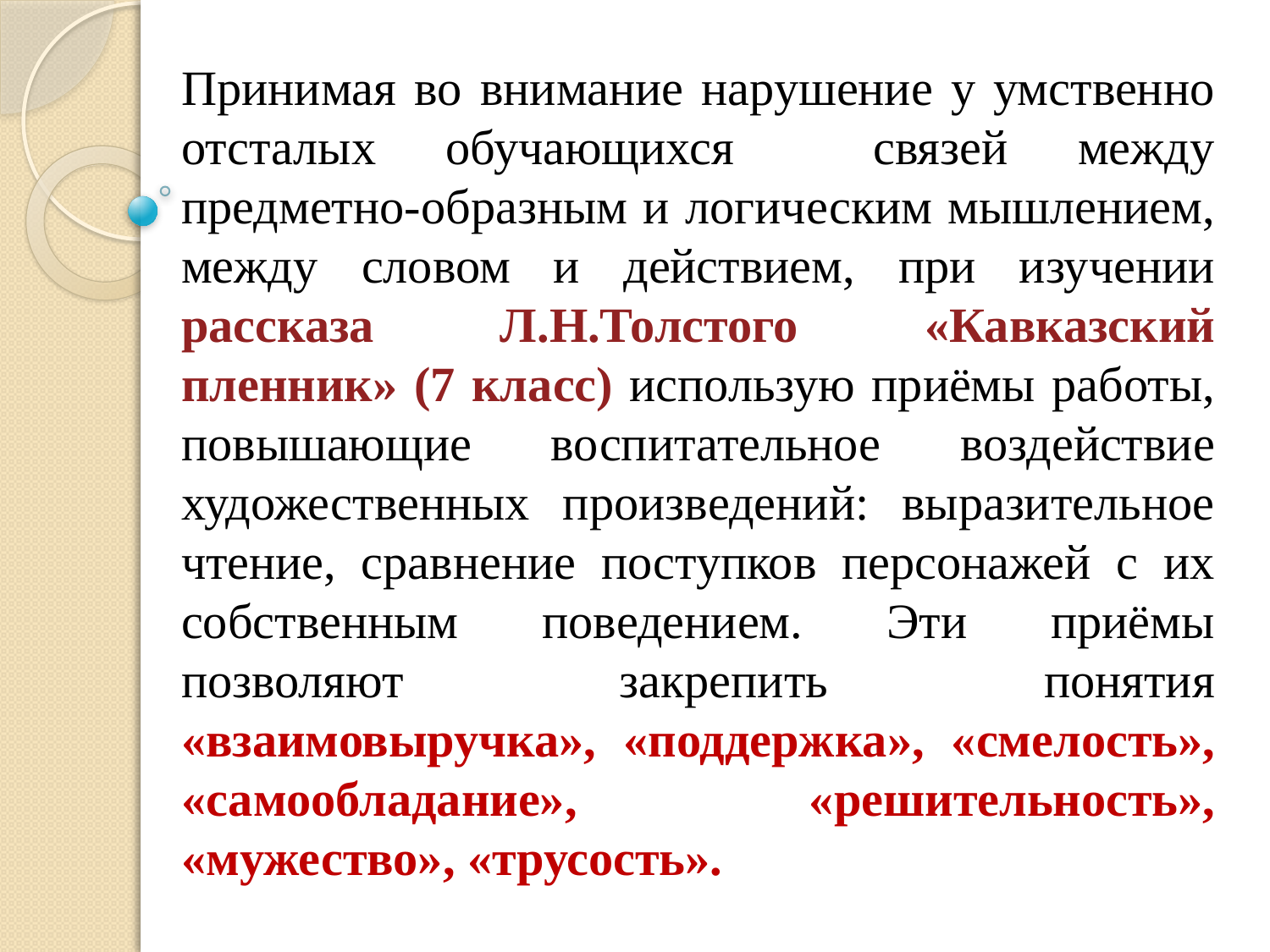

Принимая во внимание нарушение у умственно отсталых обучающихся  связей между предметно-образным и логическим мышлением, между словом и действием, при изучении рассказа Л.Н.Толстого «Кавказский пленник» (7 класс) использую приёмы работы, повышающие воспитательное воздействие художественных произведений: выразительное чтение, сравнение поступков персонажей с их собственным поведением. Эти приёмы позволяют закрепить понятия «взаимовыручка», «поддержка», «смелость», «самообладание», «решительность», «мужество», «трусость».
#